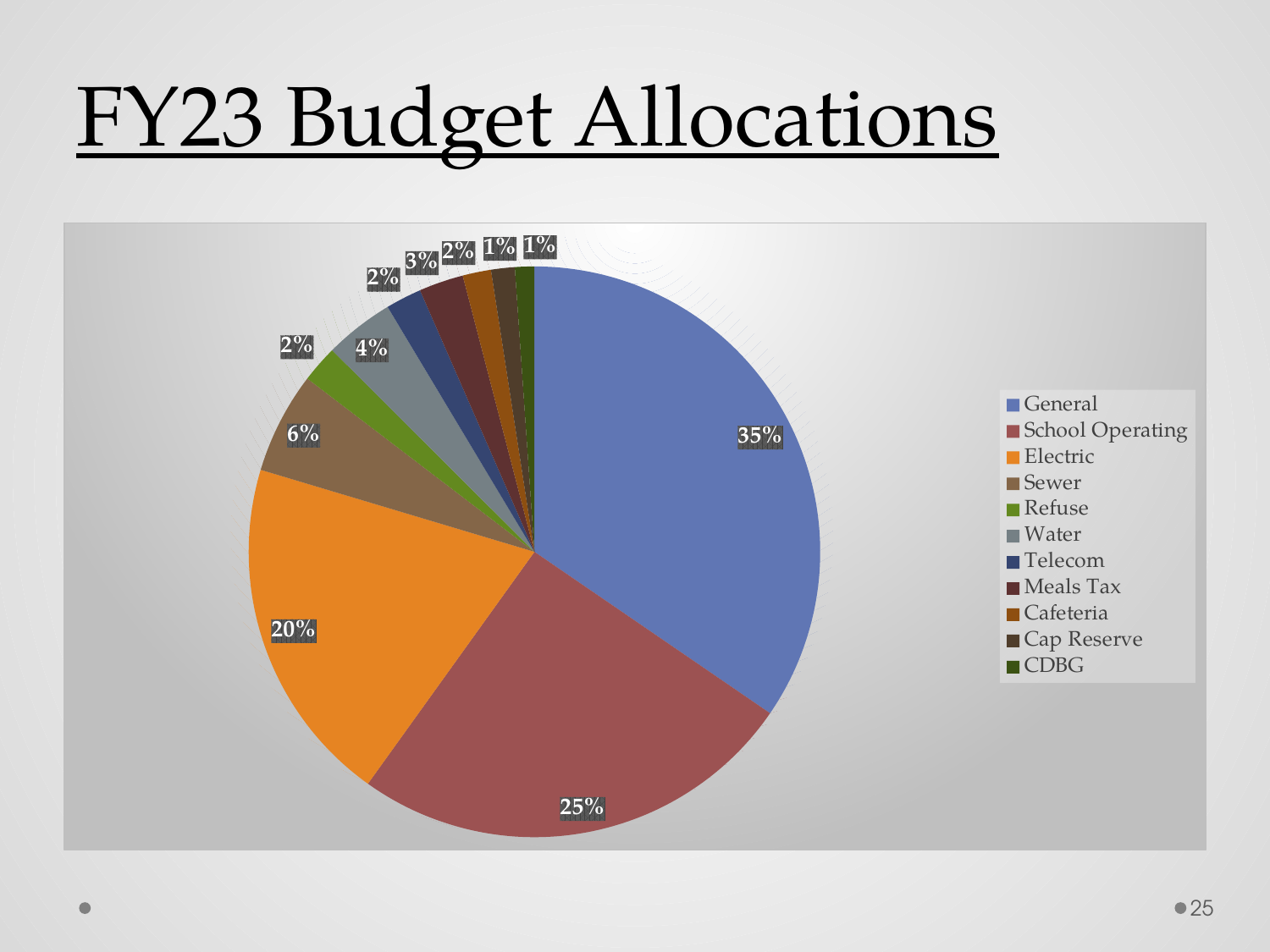

# FY23 Budget Allocations

### Chart

| Category | Sales |
|---|---|
| General  | 32685074.0 |
| School Operating | 22156475.0 |
| Electric | 21150059.0 |
| Sewer | 5241248.0 |
| Refuse | 4328401.0 |
| Water | 4091165.0 |
| Telecom | 2295365.0 |
| Meals Tax | 2081930.0 |
| Cafeteria | 1815660.0 |
| Cap Reserve | 501095.0 |
| CDBG | 22666.0 |

### Chart

| Category | Sales |
|---|---|
| General  | 37406307.0 |
| School Operating | 27404205.0 |
| Electric | 21356332.0 |
| Sewer | 6216981.0 |
| Refuse | 2271965.0 |
| Water | 4255275.0 |
| Telecom | 2195242.0 |
| Meals Tax | 2722721.0 |
| Cafeteria | 1737007.0 |
| Cap Reserve | 1450799.0 |
| CDBG | 1183320.0 |
25